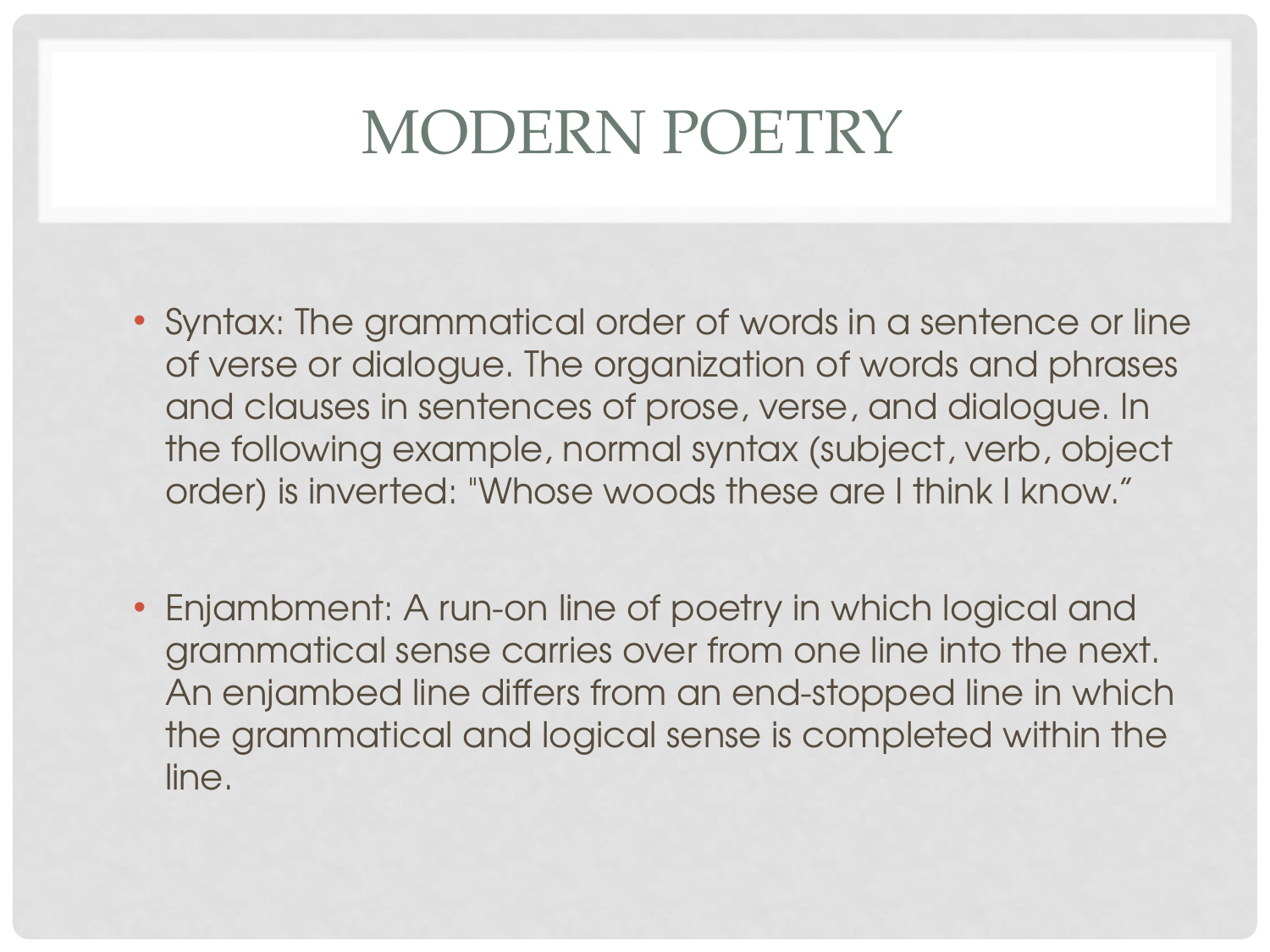

# Modern poetry

Syntax: The grammatical order of words in a sentence or line of verse or dialogue. The organization of words and phrases and clauses in sentences of prose, verse, and dialogue. In the following example, normal syntax (subject, verb, object order) is inverted: "Whose woods these are I think I know.”

Enjambment: A run-on line of poetry in which logical and grammatical sense carries over from one line into the next. An enjambed line differs from an end-stopped line in which the grammatical and logical sense is completed within the line.